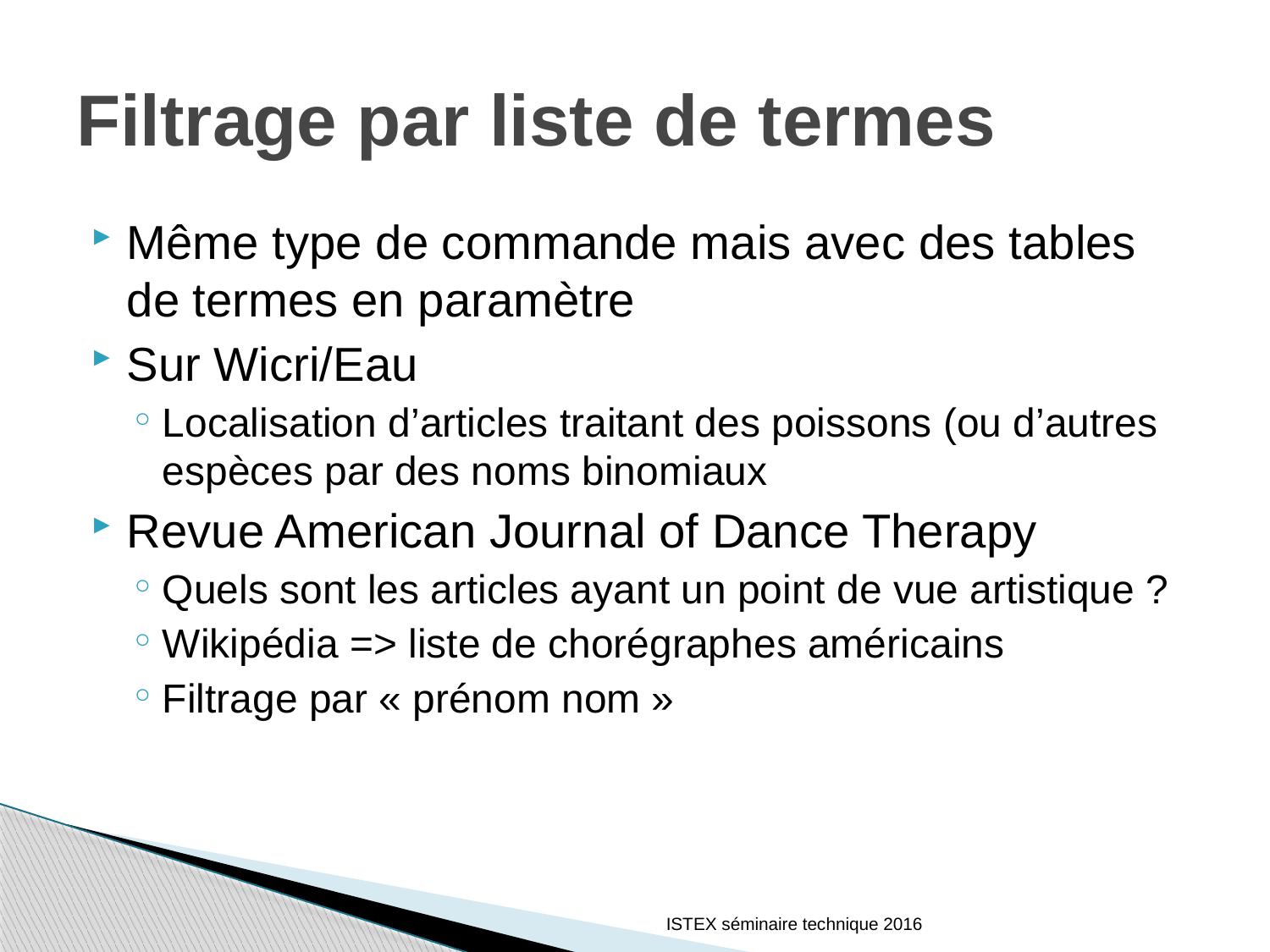

# Filtrage par liste de termes
Même type de commande mais avec des tables de termes en paramètre
Sur Wicri/Eau
Localisation d’articles traitant des poissons (ou d’autres espèces par des noms binomiaux
Revue American Journal of Dance Therapy
Quels sont les articles ayant un point de vue artistique ?
Wikipédia => liste de chorégraphes américains
Filtrage par « prénom nom »

ISTEX séminaire technique 2016